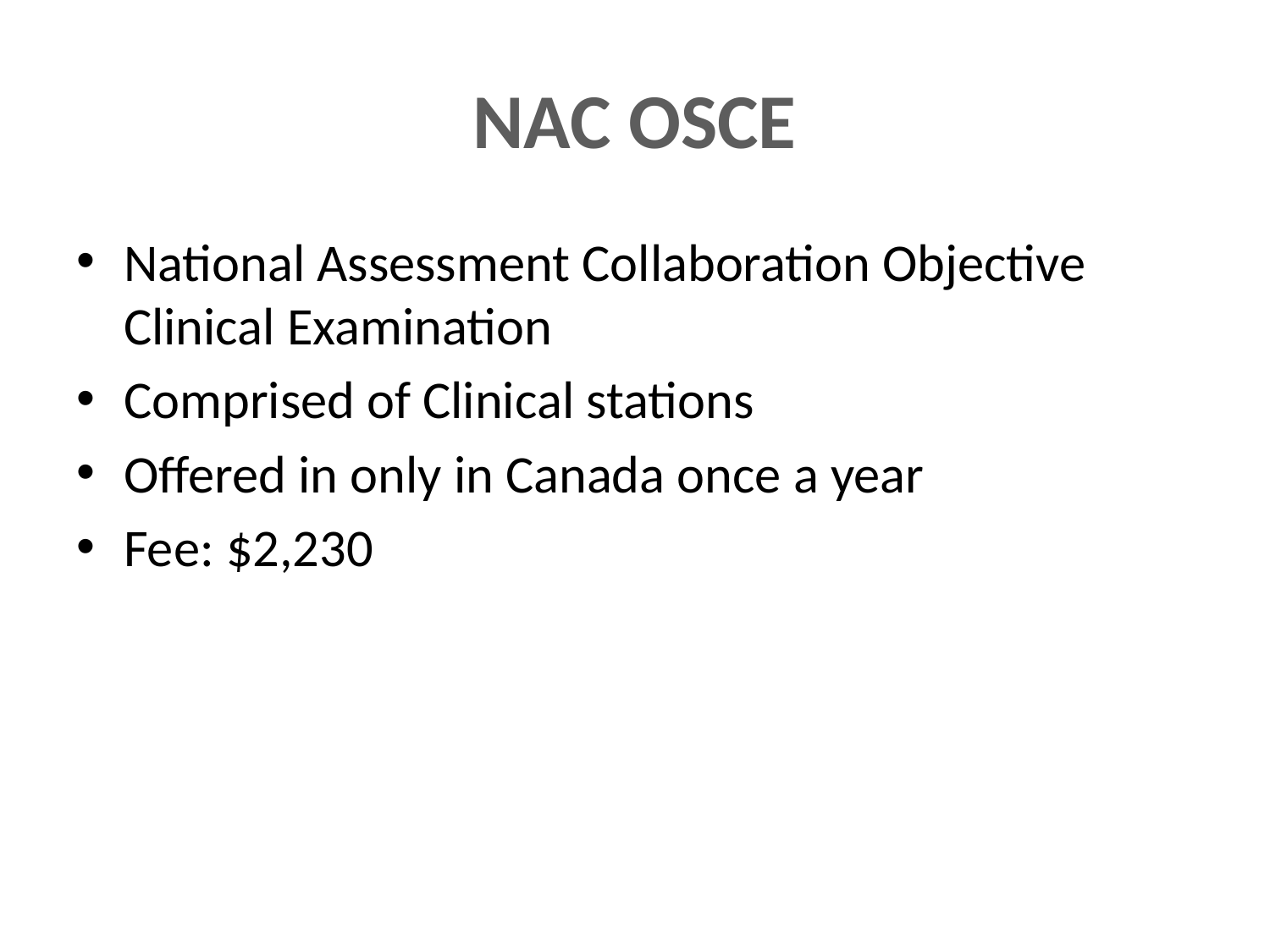

# NAC OSCE
National Assessment Collaboration Objective Clinical Examination
Comprised of Clinical stations
Offered in only in Canada once a year
Fee: $2,230